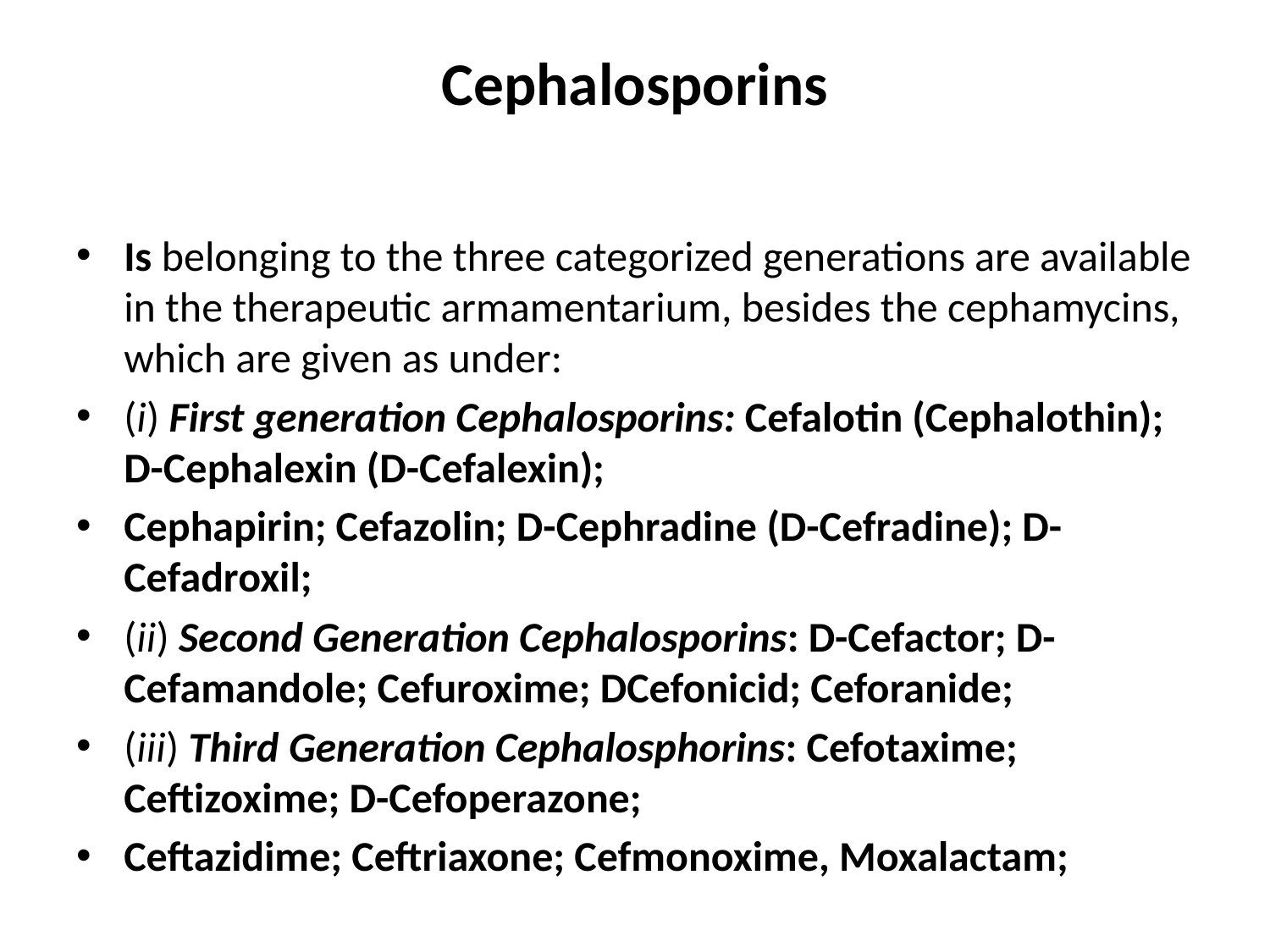

# Cephalosporins
Is belonging to the three categorized generations are available in the therapeutic armamentarium, besides the cephamycins, which are given as under:
(i) First generation Cephalosporins: Cefalotin (Cephalothin); D-Cephalexin (D-Cefalexin);
Cephapirin; Cefazolin; D-Cephradine (D-Cefradine); D-Cefadroxil;
(ii) Second Generation Cephalosporins: D-Cefactor; D-Cefamandole; Cefuroxime; DCefonicid; Ceforanide;
(iii) Third Generation Cephalosphorins: Cefotaxime; Ceftizoxime; D-Cefoperazone;
Ceftazidime; Ceftriaxone; Cefmonoxime, Moxalactam;